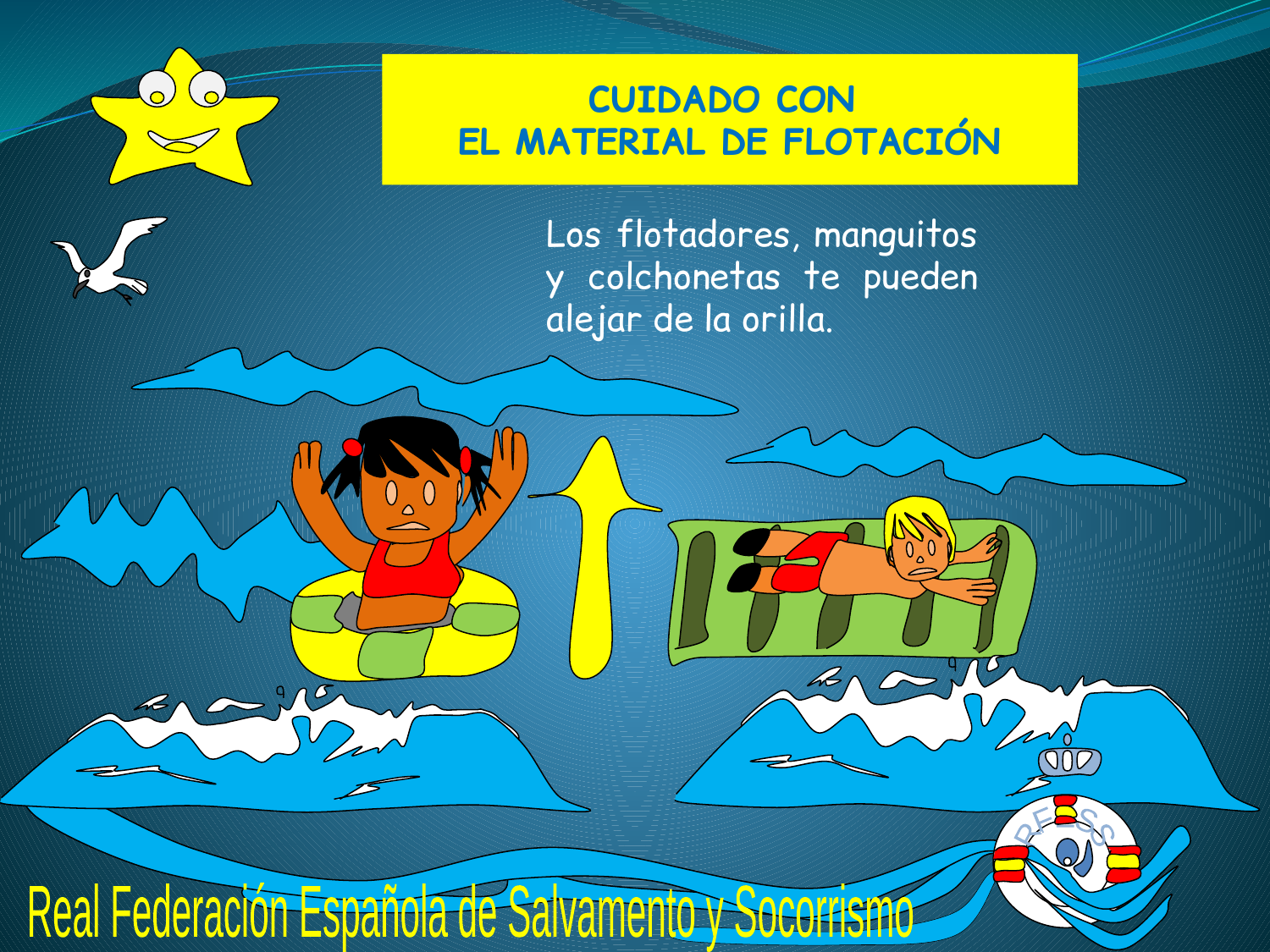

CUIDADO CON
EL MATERIAL DE FLOTACIÓN

Los flotadores, manguitos y colchonetas te pueden alejar de la orilla.

RFESS

Real Federación Española de Salvamento y Socorrismo